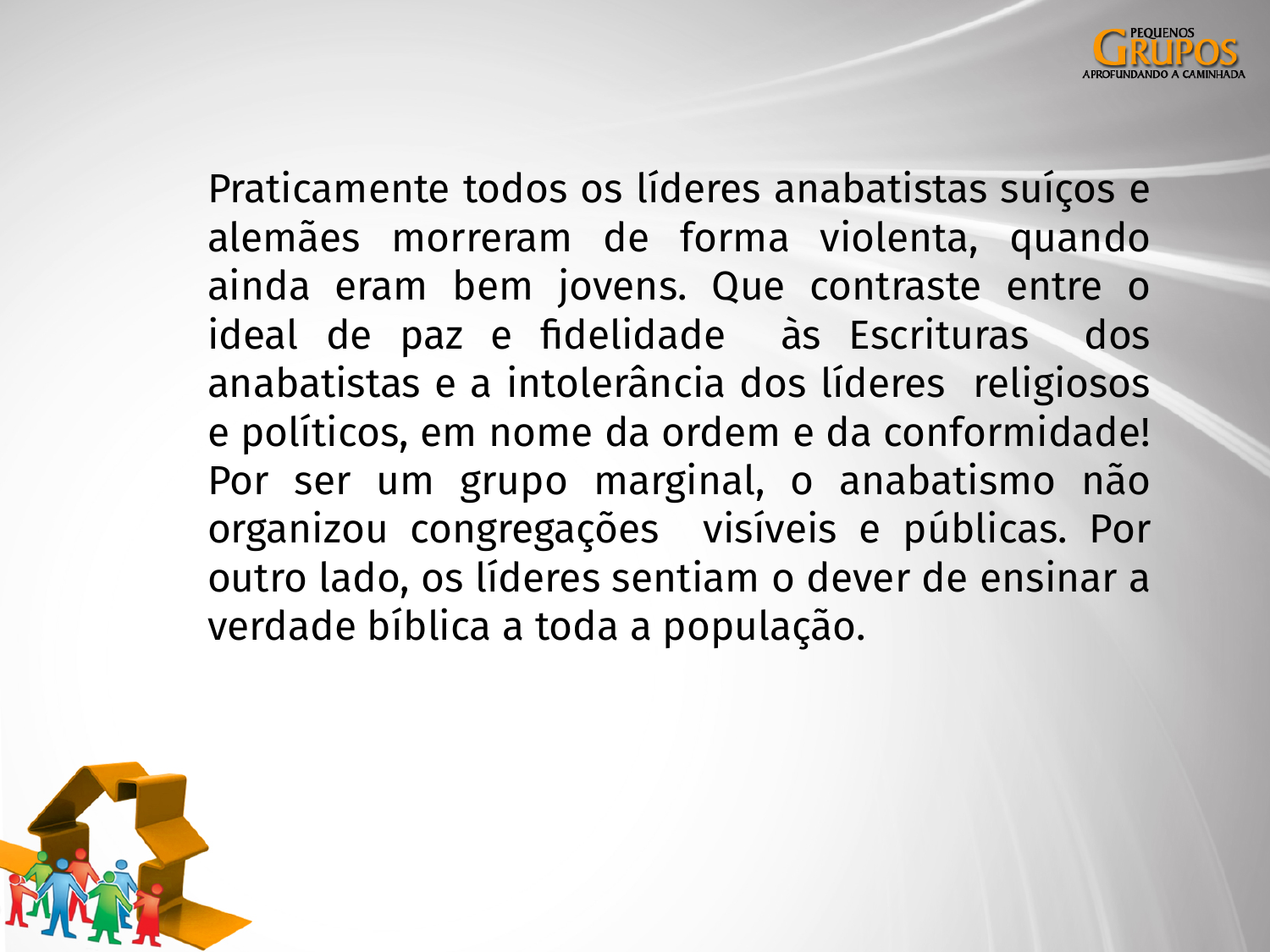

Praticamente todos os líderes anabatistas suíços e alemães morreram de forma violenta, quando ainda eram bem jovens. Que contraste entre o ideal de paz e fidelidade  às Escrituras  dos anabatistas e a intolerância dos líderes  religiosos e políticos, em nome da ordem e da conformidade! Por ser um grupo marginal, o anabatismo não organizou congregações  visíveis e públicas. Por outro lado, os líderes sentiam o dever de ensinar a verdade bíblica a toda a população.